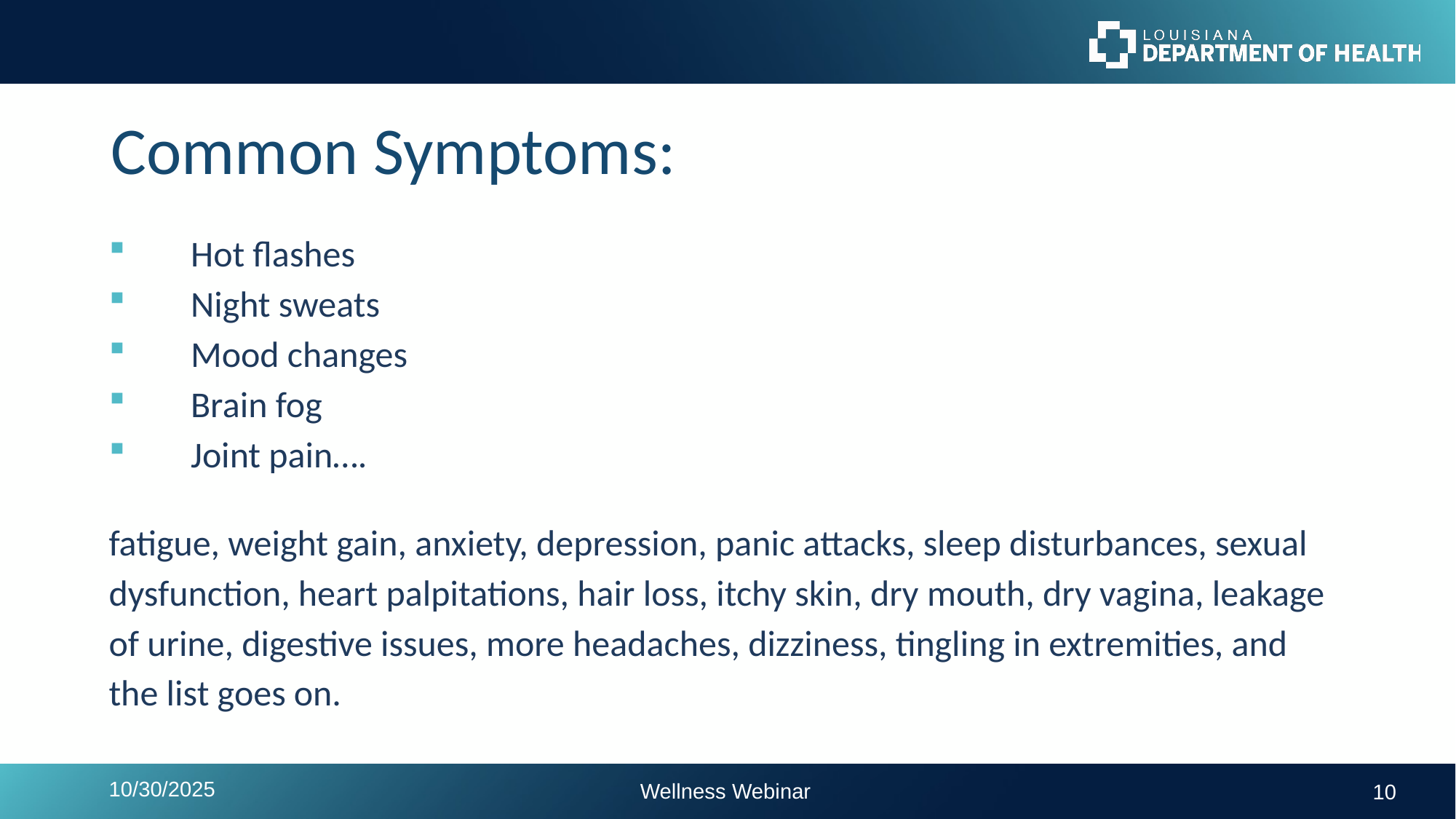

# Common Symptoms:
Hot flashes
Night sweats
Mood changes
Brain fog
Joint pain….

fatigue, weight gain, anxiety, depression, panic attacks, sleep disturbances, sexual dysfunction, heart palpitations, hair loss, itchy skin, dry mouth, dry vagina, leakage of urine, digestive issues, more headaches, dizziness, tingling in extremities, and the list goes on.
10/30/2025
Wellness Webinar
10